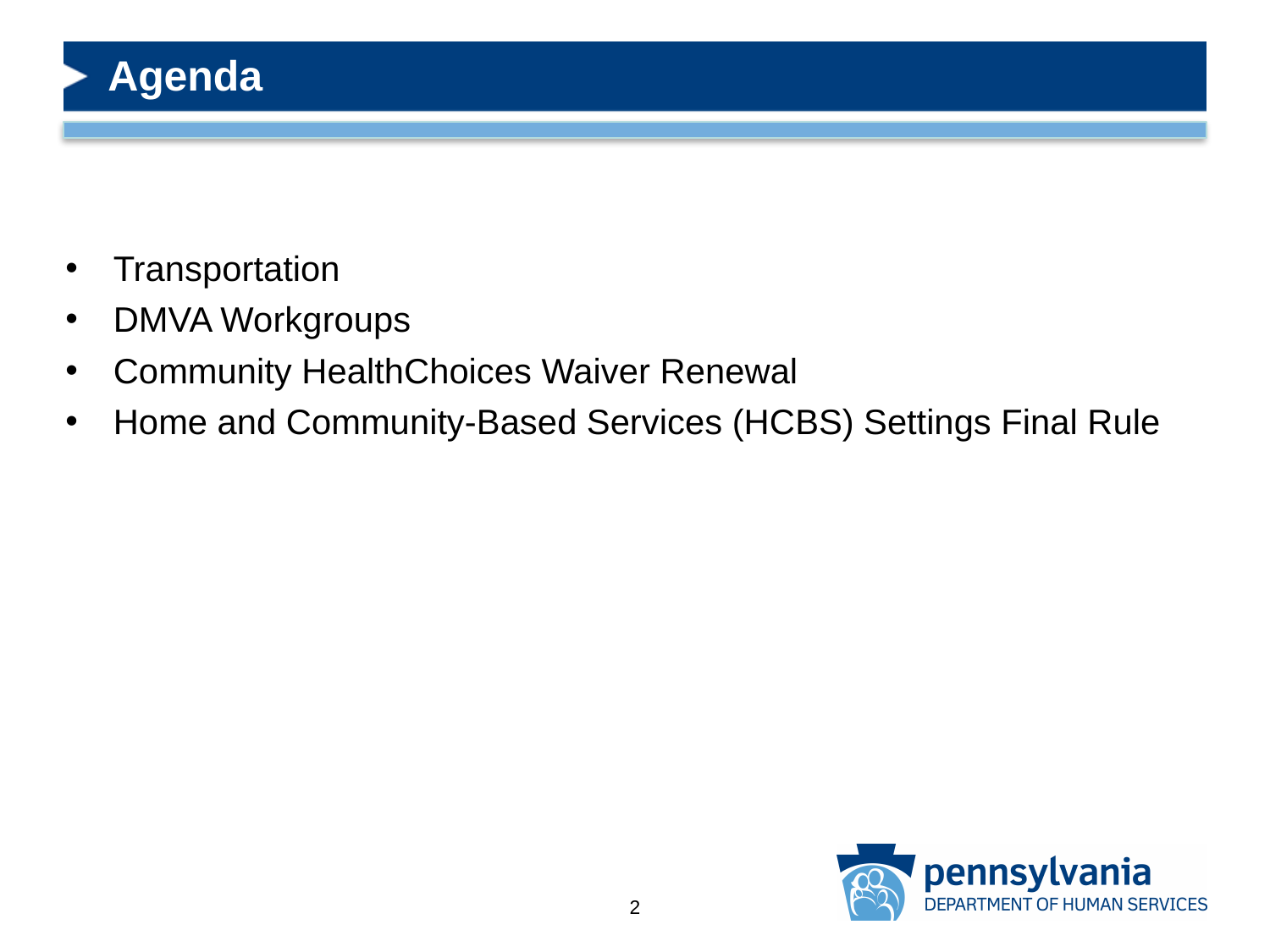

# Agenda
Transportation
DMVA Workgroups
Community HealthChoices Waiver Renewal
Home and Community-Based Services (HCBS) Settings Final Rule

2